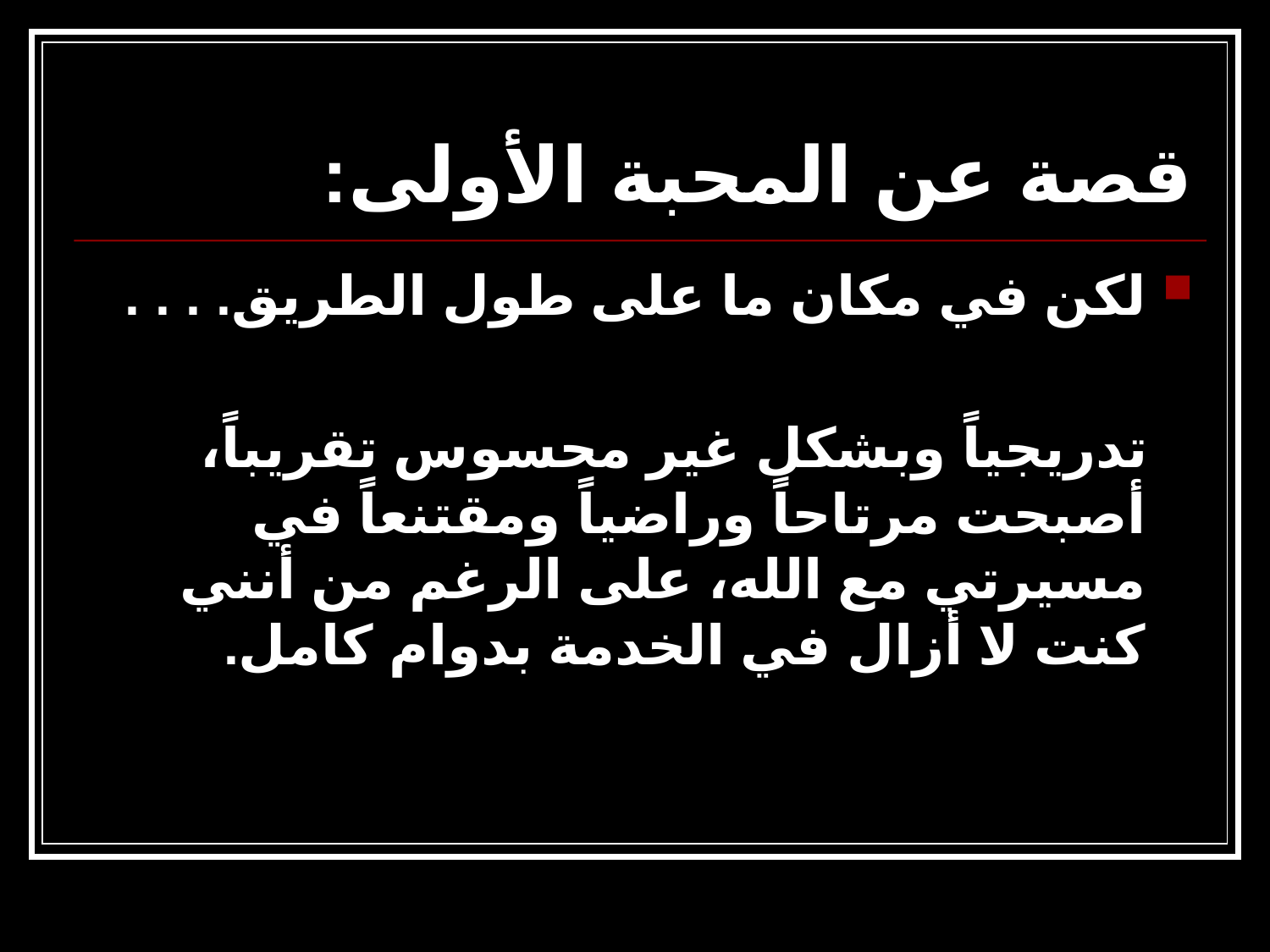

# قصة عن المحبة الأولى:
لكن في مكان ما على طول الطريق. . . .

   تدريجياً وبشكل غير محسوس تقريباً، أصبحت مرتاحاً وراضياً ومقتنعاً في مسيرتي مع الله، على الرغم من أنني كنت لا أزال في الخدمة بدوام كامل.